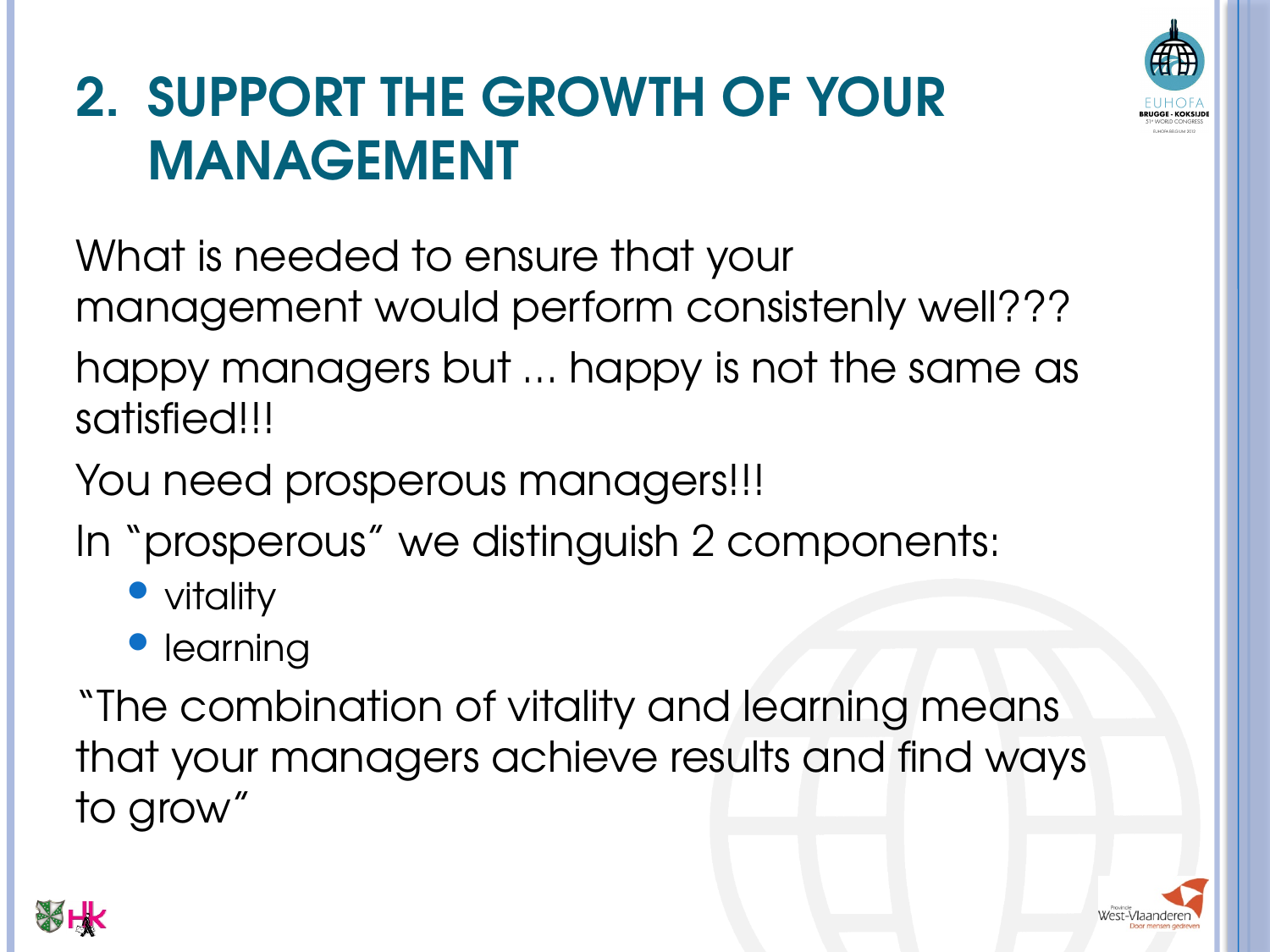

# Support the growth of your management
What is needed to ensure that your management would perform consistenly well???
happy managers but … happy is not the same as satisfied!!!
You need prosperous managers!!!
In “prosperous” we distinguish 2 components:
vitality
learning
“The combination of vitality and learning means that your managers achieve results and find ways to grow”